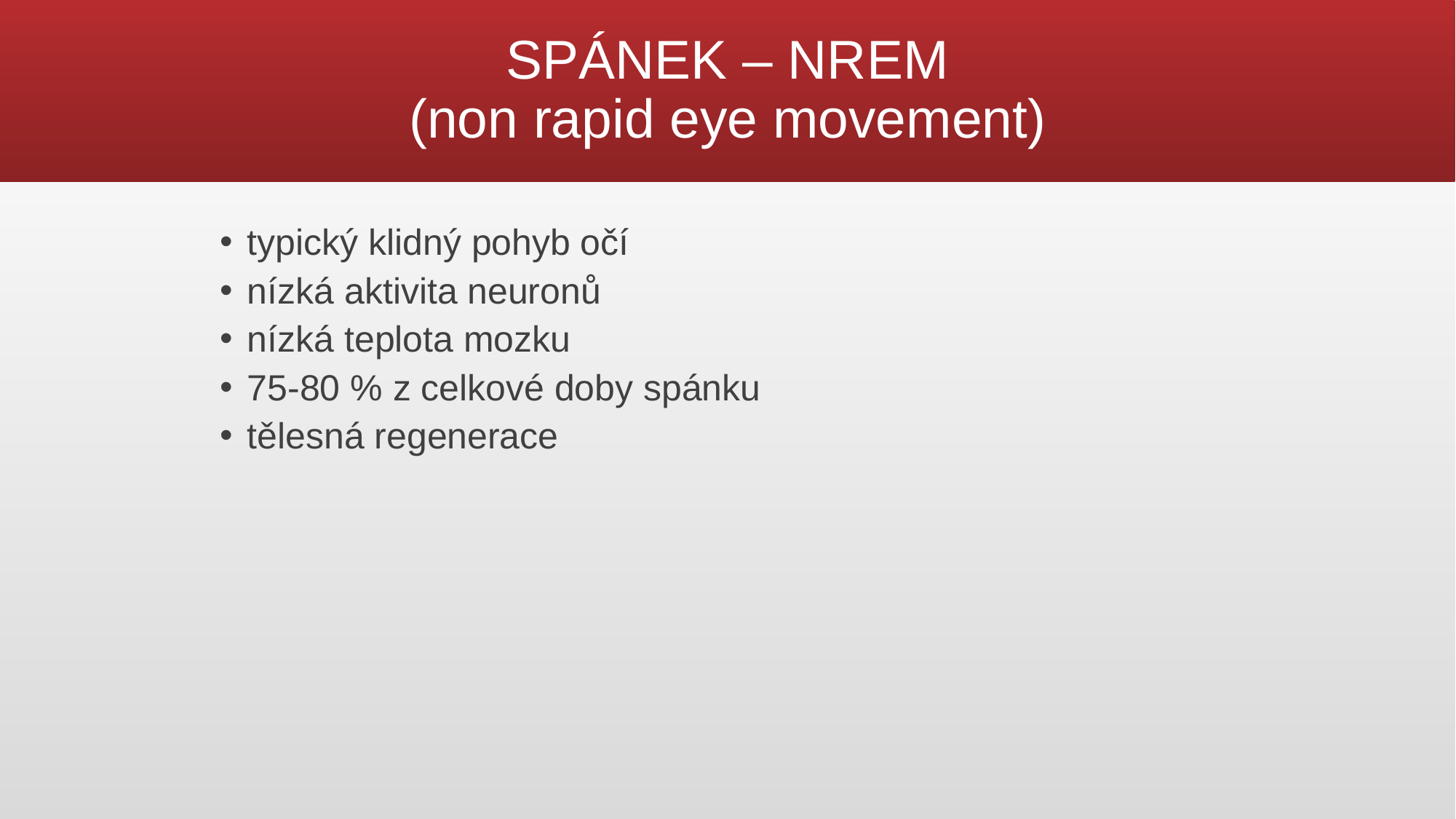

# SPÁNEK – NREM (non rapid eye movement)
typický klidný pohyb očí
nízká aktivita neuronů
nízká teplota mozku
75-80 % z celkové doby spánku
tělesná regenerace